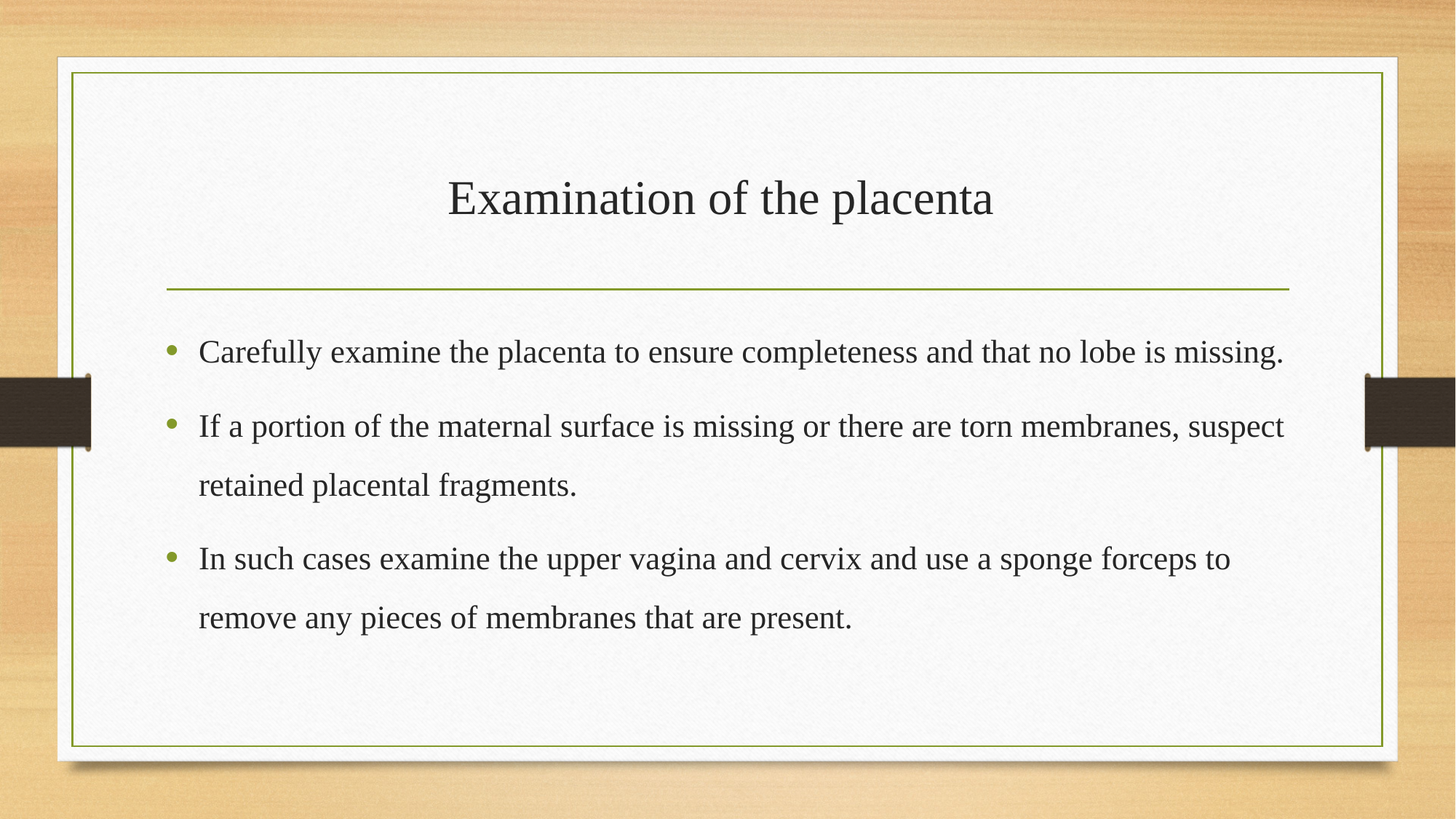

# Examination of the placenta
Carefully examine the placenta to ensure completeness and that no lobe is missing.
If a portion of the maternal surface is missing or there are torn membranes, suspect retained placental fragments.
In such cases examine the upper vagina and cervix and use a sponge forceps to remove any pieces of membranes that are present.